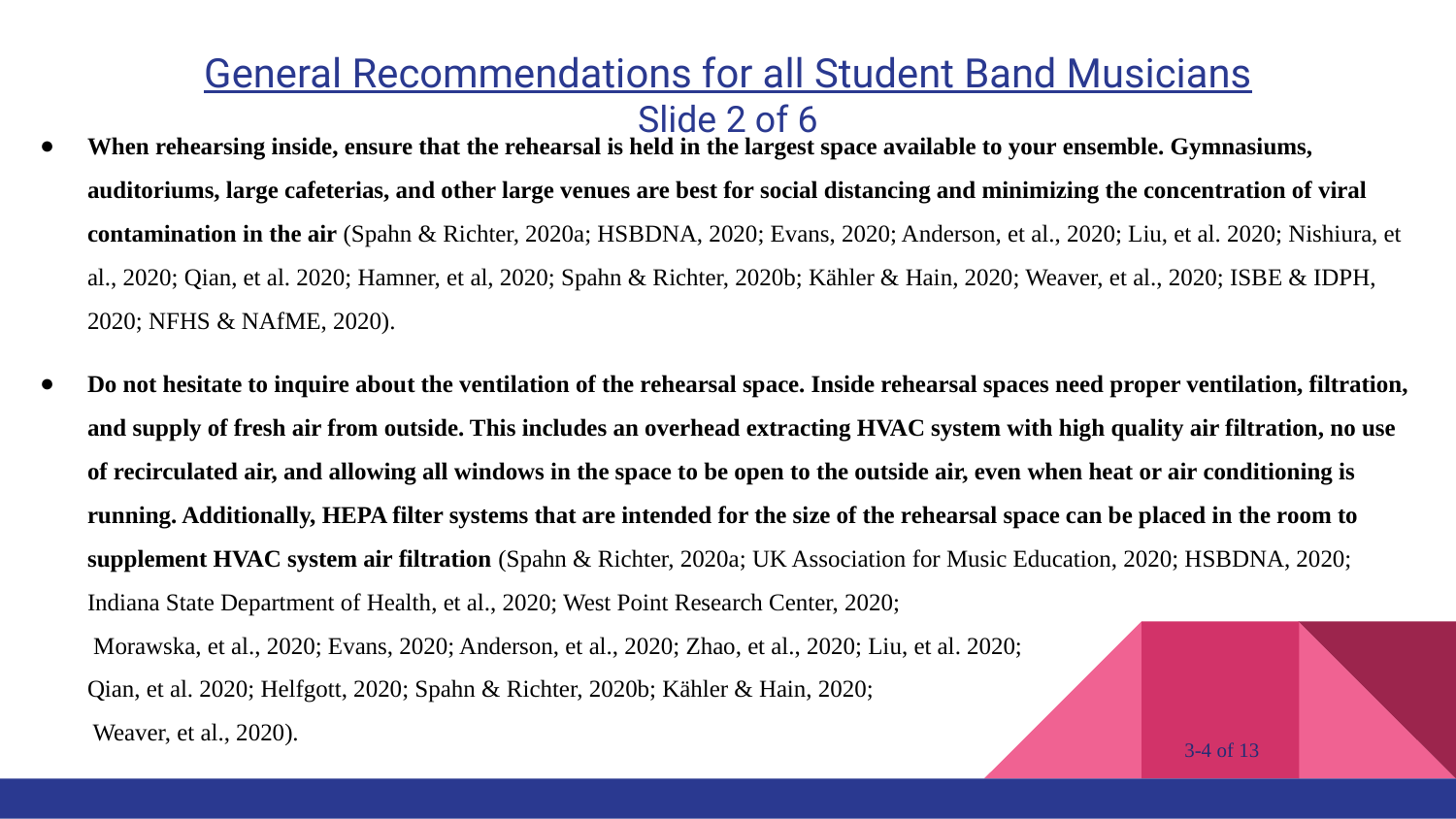

# General Recommendations for all Student Band Musicians Slide 2 of 6
When rehearsing inside, ensure that the rehearsal is held in the largest space available to your ensemble. Gymnasiums, auditoriums, large cafeterias, and other large venues are best for social distancing and minimizing the concentration of viral contamination in the air (Spahn & Richter, 2020a; HSBDNA, 2020; Evans, 2020; Anderson, et al., 2020; Liu, et al. 2020; Nishiura, et al., 2020; Qian, et al. 2020; Hamner, et al, 2020; Spahn & Richter, 2020b; Kähler & Hain, 2020; Weaver, et al., 2020; ISBE & IDPH, 2020; NFHS & NAfME, 2020).
Do not hesitate to inquire about the ventilation of the rehearsal space. Inside rehearsal spaces need proper ventilation, filtration, and supply of fresh air from outside. This includes an overhead extracting HVAC system with high quality air filtration, no use of recirculated air, and allowing all windows in the space to be open to the outside air, even when heat or air conditioning is running. Additionally, HEPA filter systems that are intended for the size of the rehearsal space can be placed in the room to supplement HVAC system air filtration (Spahn & Richter, 2020a; UK Association for Music Education, 2020; HSBDNA, 2020; Indiana State Department of Health, et al., 2020; West Point Research Center, 2020;
 Morawska, et al., 2020; Evans, 2020; Anderson, et al., 2020; Zhao, et al., 2020; Liu, et al. 2020;
Qian, et al. 2020; Helfgott, 2020; Spahn & Richter, 2020b; Kähler & Hain, 2020;
 Weaver, et al., 2020).

3-4 of 13